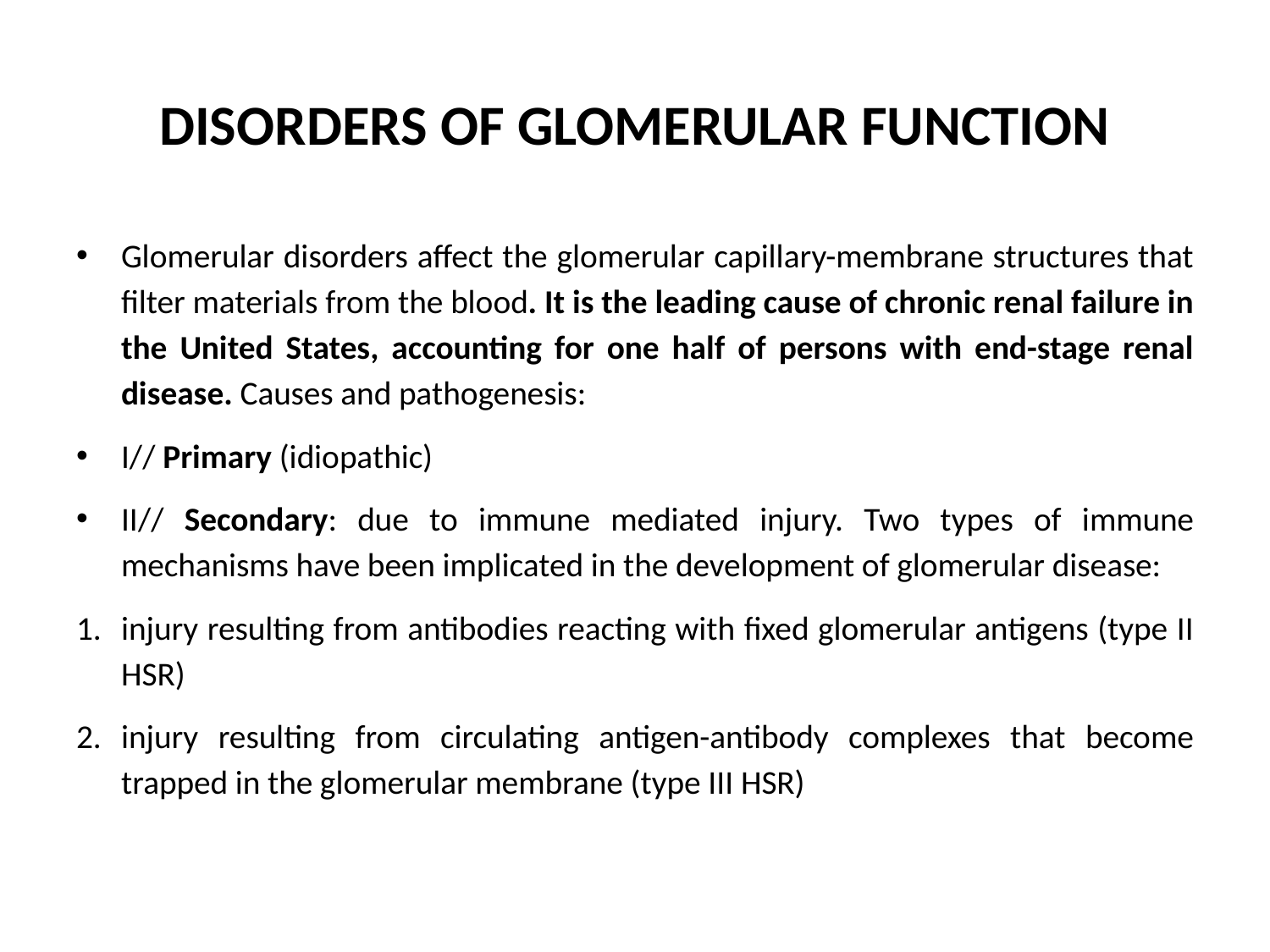

# DISORDERS OF GLOMERULAR FUNCTION
Glomerular disorders affect the glomerular capillary-membrane structures that filter materials from the blood. It is the leading cause of chronic renal failure in the United States, accounting for one half of persons with end-stage renal disease. Causes and pathogenesis:
I// Primary (idiopathic)
II// Secondary: due to immune mediated injury. Two types of immune mechanisms have been implicated in the development of glomerular disease:
injury resulting from antibodies reacting with fixed glomerular antigens (type II HSR)
injury resulting from circulating antigen-antibody complexes that become trapped in the glomerular membrane (type III HSR)